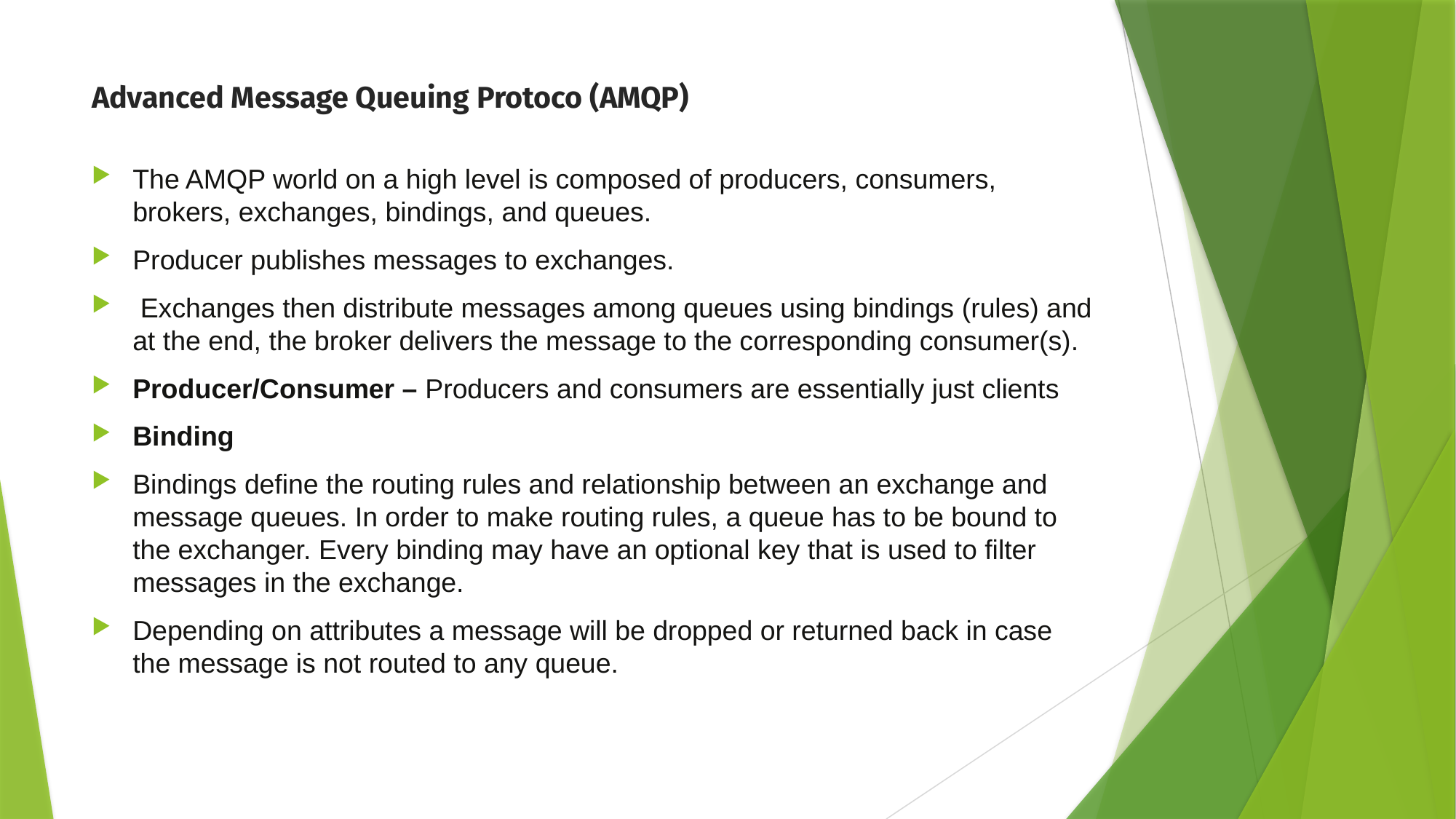

# Advanced Message Queuing Protoco (AMQP)
The AMQP world on a high level is composed of producers, consumers, brokers, exchanges, bindings, and queues.
Producer publishes messages to exchanges.
 Exchanges then distribute messages among queues using bindings (rules) and at the end, the broker delivers the message to the corresponding consumer(s).
Producer/Consumer – Producers and consumers are essentially just clients
Binding
Bindings define the routing rules and relationship between an exchange and message queues. In order to make routing rules, a queue has to be bound to the exchanger. Every binding may have an optional key that is used to filter messages in the exchange.
Depending on attributes a message will be dropped or returned back in case the message is not routed to any queue.